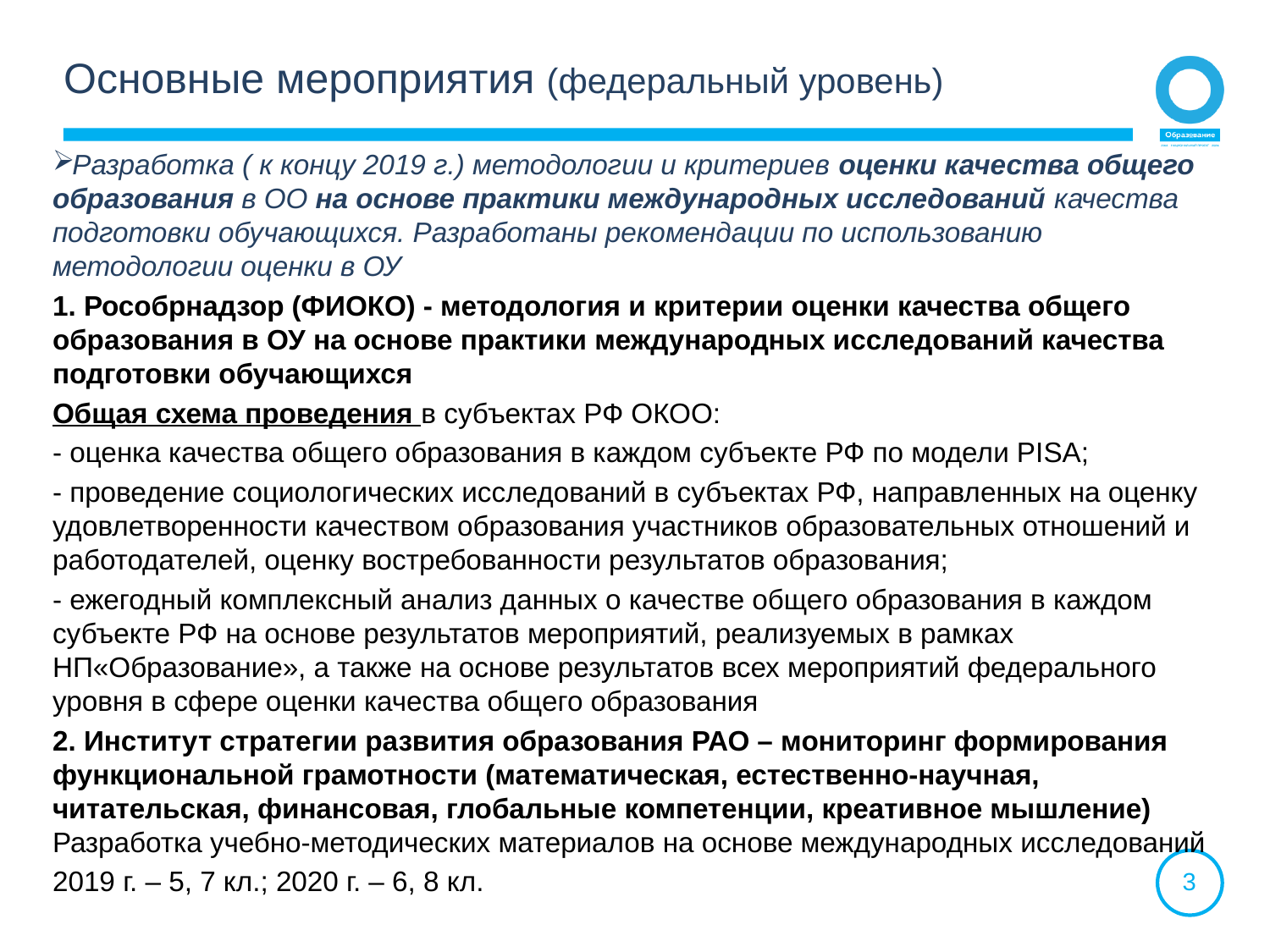

#
Основные мероприятия (федеральный уровень)
Разработка ( к концу 2019 г.) методологии и критериев оценки качества общего образования в ОО на основе практики международных исследований качества подготовки обучающихся. Разработаны рекомендации по использованию методологии оценки в ОУ
1. Рособрнадзор (ФИОКО) - методология и критерии оценки качества общего образования в ОУ на основе практики международных исследований качества подготовки обучающихся
Общая схема проведения в субъектах РФ ОКОО:
- оценка качества общего образования в каждом субъекте РФ по модели PISA;
- проведение социологических исследований в субъектах РФ, направленных на оценку удовлетворенности качеством образования участников образовательных отношений и работодателей, оценку востребованности результатов образования;
- ежегодный комплексный анализ данных о качестве общего образования в каждом субъекте РФ на основе результатов мероприятий, реализуемых в рамках НП«Образование», а также на основе результатов всех мероприятий федерального уровня в сфере оценки качества общего образования
2. Институт стратегии развития образования РАО – мониторинг формирования функциональной грамотности (математическая, естественно-научная, читательская, финансовая, глобальные компетенции, креативное мышление) Разработка учебно-методических материалов на основе международных исследований
2019 г. – 5, 7 кл.; 2020 г. – 6, 8 кл.